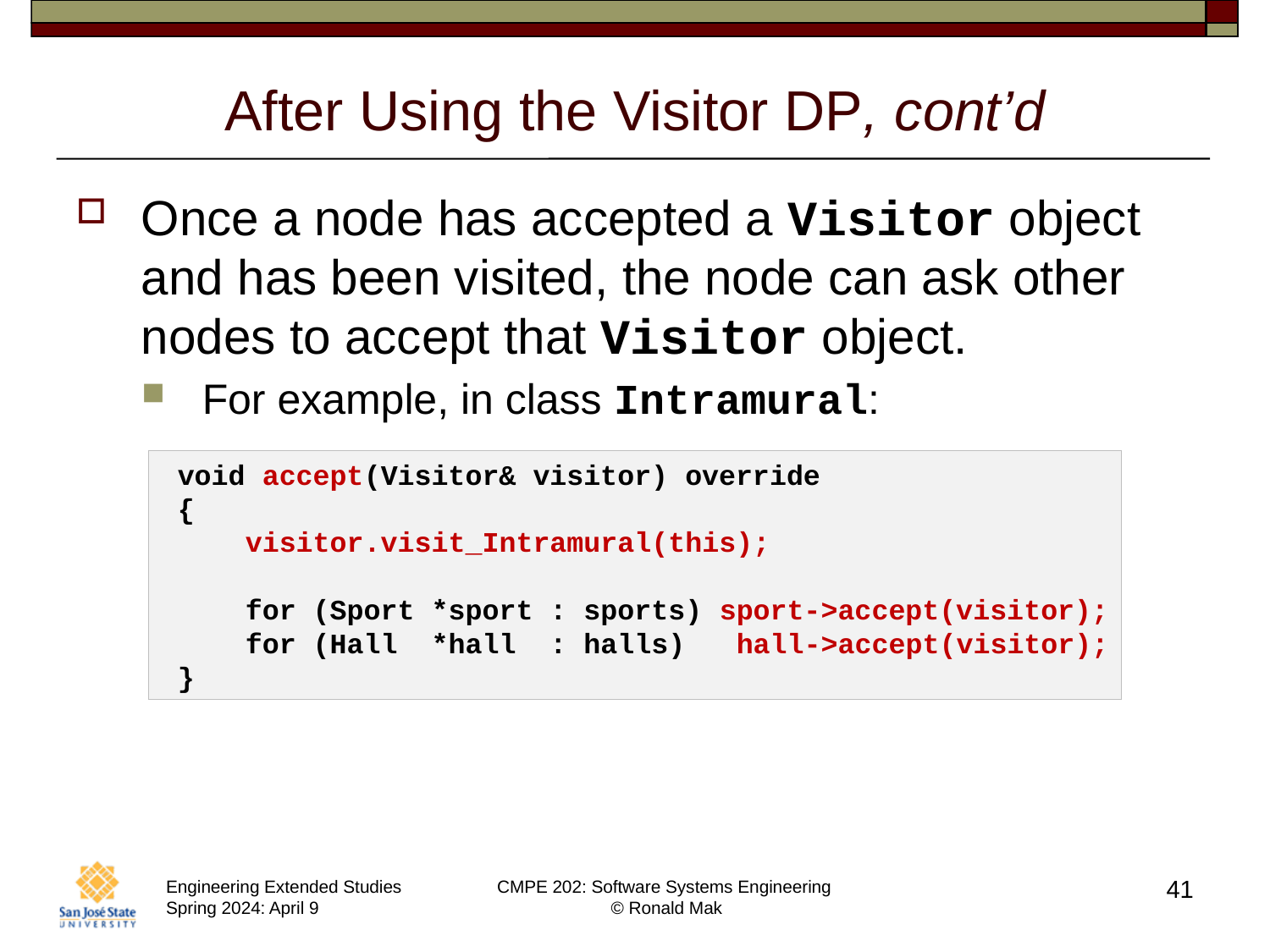

# After Using the Visitor DP, cont’d
Once a node has accepted a Visitor object and has been visited, the node can ask other nodes to accept that Visitor object.
For example, in class Intramural:
 void accept(Visitor& visitor) override
 {
     visitor.visit_Intramural(this);

     for (Sport *sport : sports) sport->accept(visitor);
     for (Hall  *hall  : halls)   hall->accept(visitor);
 }
41